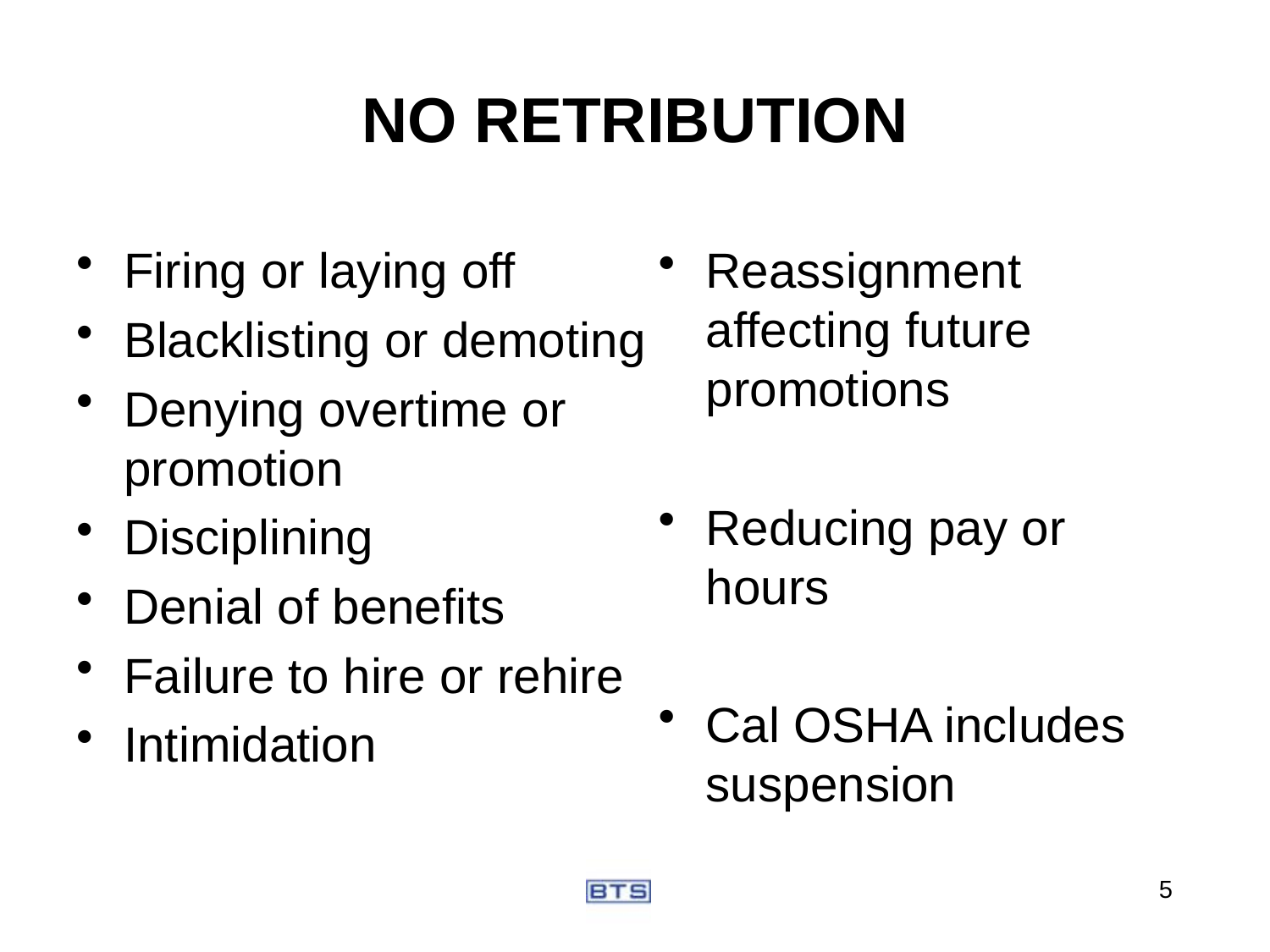

# NO RETRIBUTION
Firing or laying off
Blacklisting or demoting
Denying overtime or promotion
Disciplining
Denial of benefits
Failure to hire or rehire
Intimidation
Reassignment affecting future promotions

Reducing pay or hours

Cal OSHA includes suspension
5